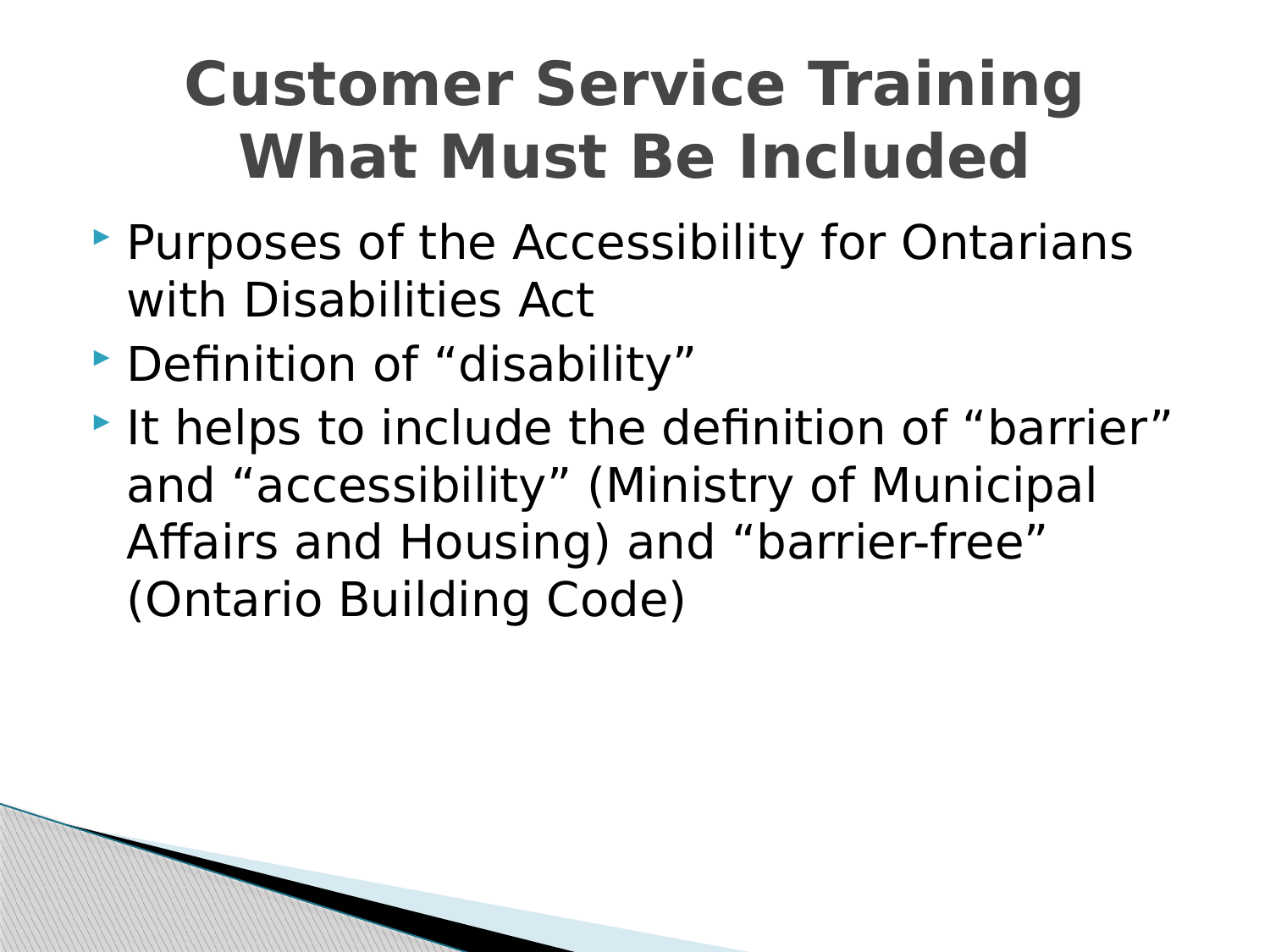

# Customer Service Training What Must Be Included
Purposes of the Accessibility for Ontarians with Disabilities Act
Definition of “disability”
It helps to include the definition of “barrier” and “accessibility” (Ministry of Municipal Affairs and Housing) and “barrier-free” (Ontario Building Code)